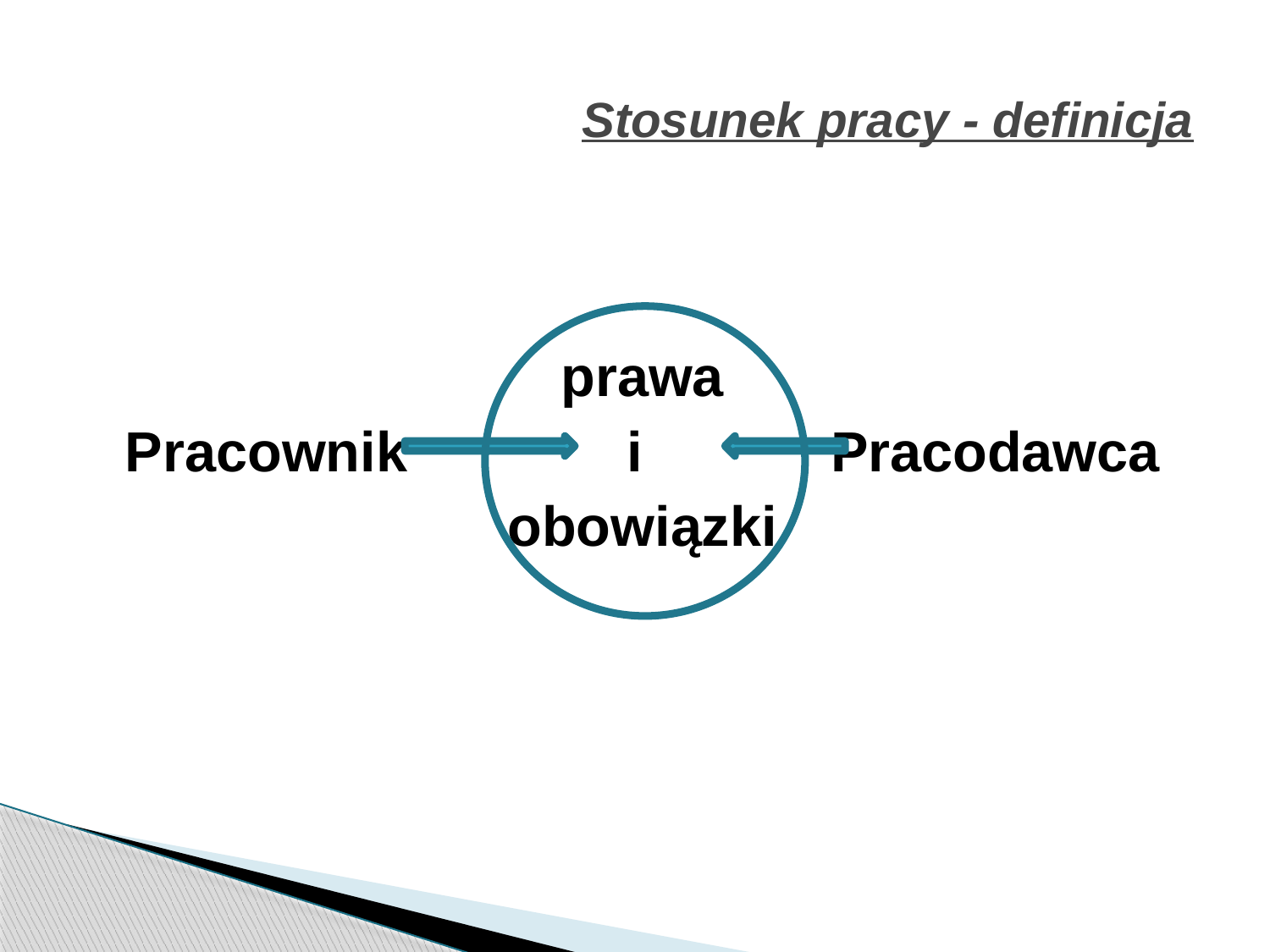

# Stosunek pracy - definicja

prawa
Pracownik              i            Pracodawca
obowiązki